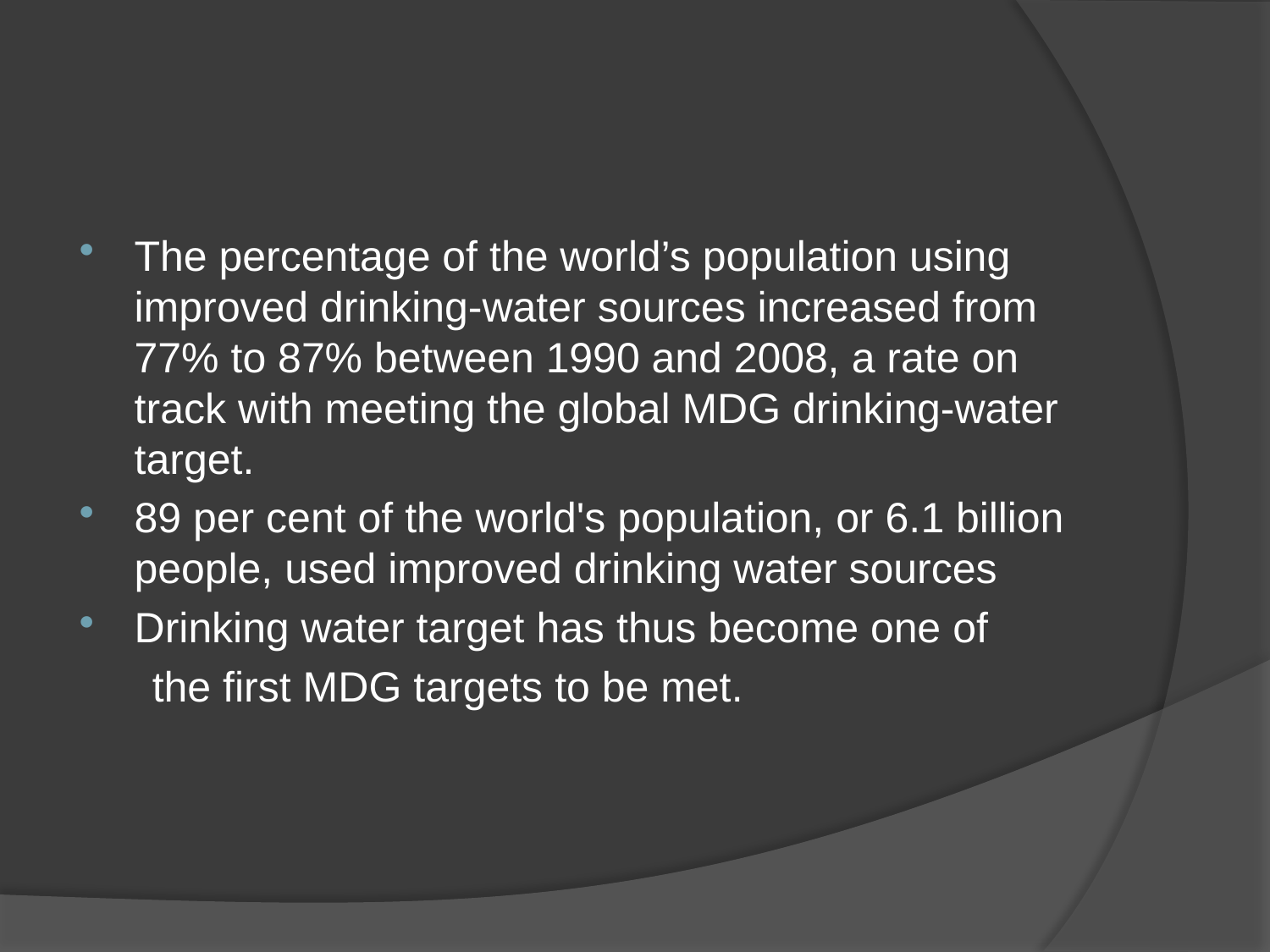

#
The percentage of the world’s population using improved drinking-water sources increased from 77% to 87% between 1990 and 2008, a rate on track with meeting the global MDG drinking-water target.
89 per cent of the world's population, or 6.1 billion people, used improved drinking water sources
Drinking water target has thus become one of
      the first MDG targets to be met.